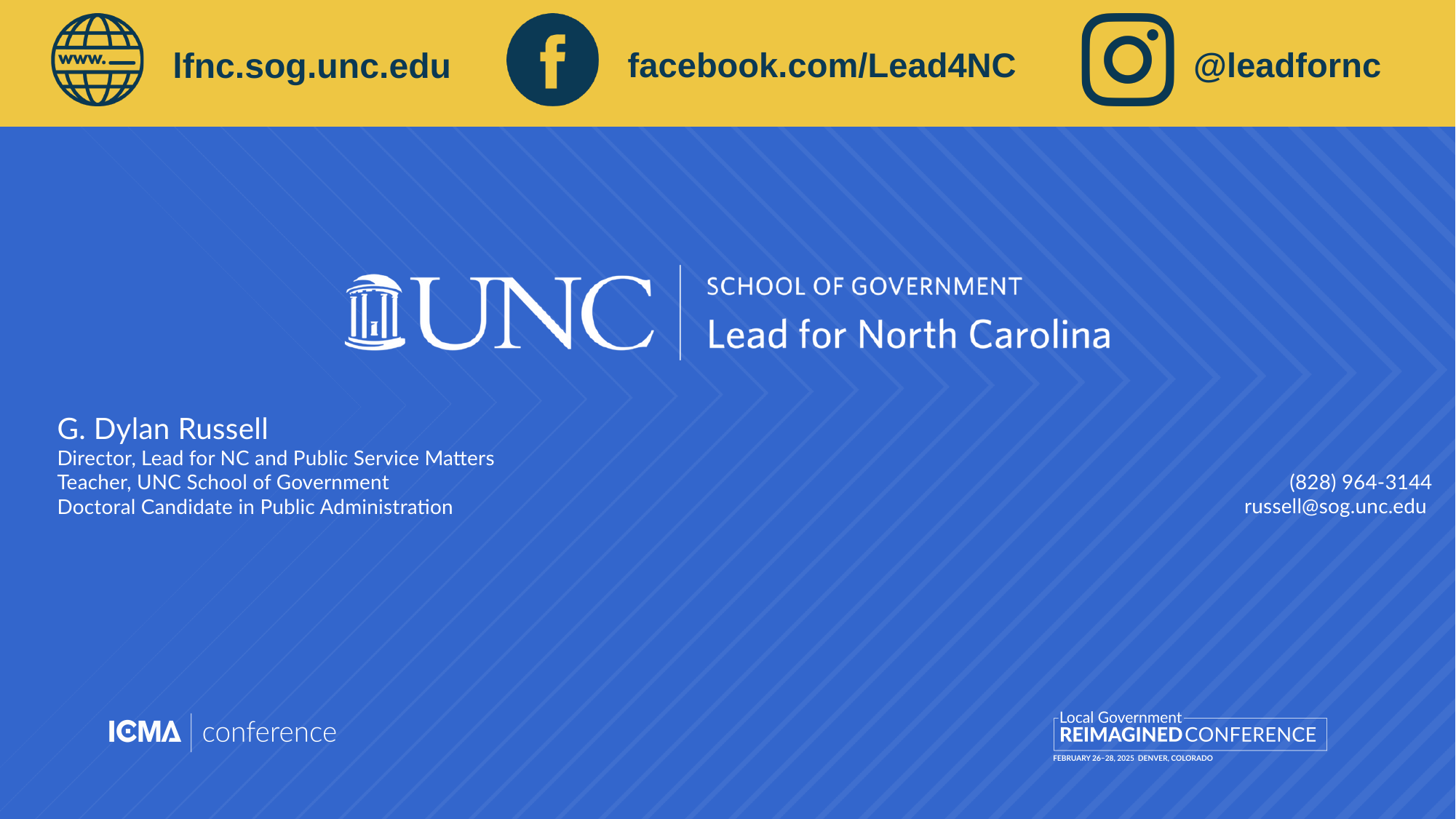

facebook.com/Lead4NC
@leadfornc
lfnc.sog.unc.edu

G. Dylan Russell
Director, Lead for NC and Public Service Matters
Teacher, UNC School of Government
Doctoral Candidate in Public Administration

(828) 964-3144
russell@sog.unc.edu